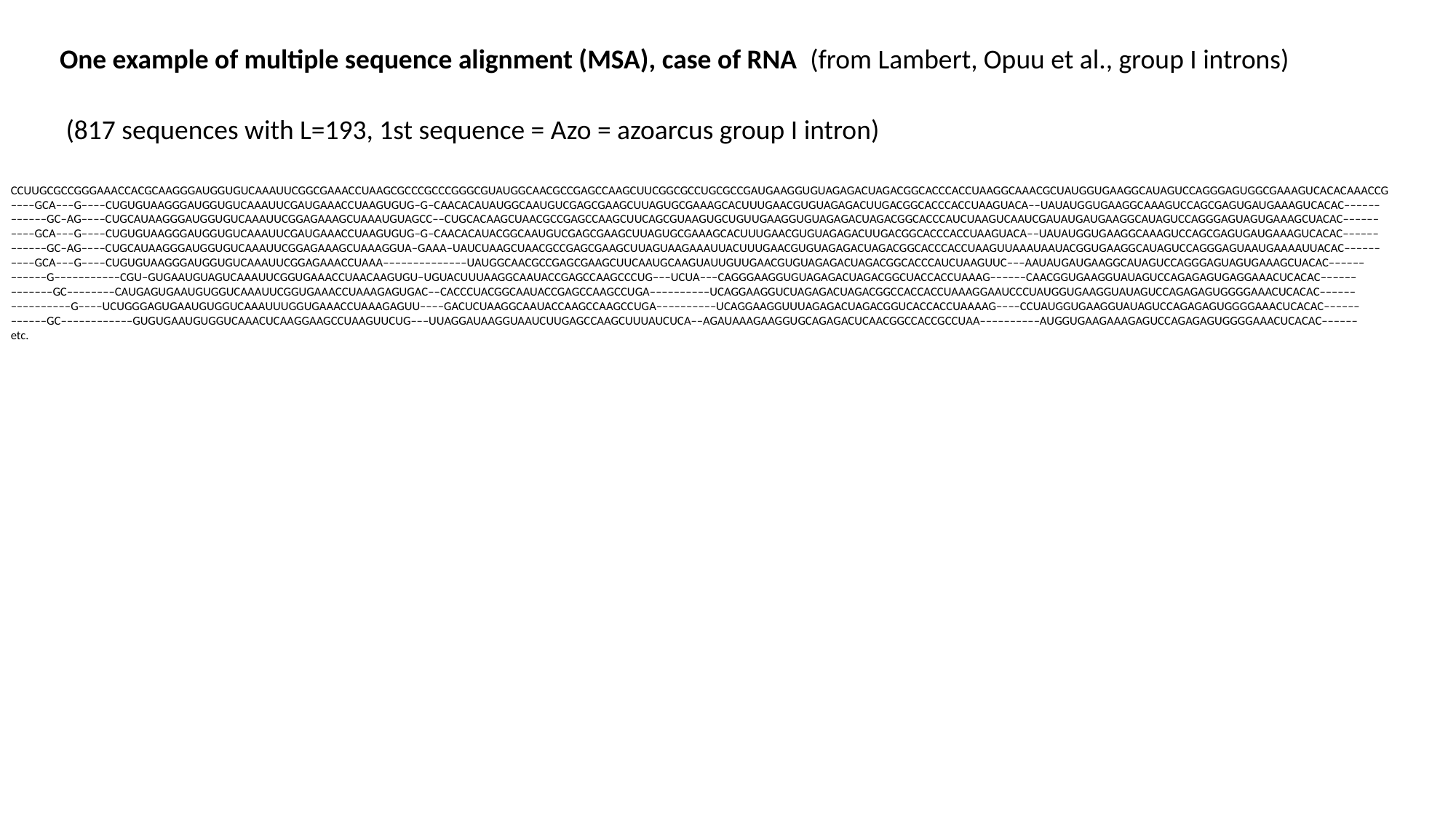

One example of multiple sequence alignment (MSA), case of RNA  (from Lambert, Opuu et al., group I introns)

 (817 sequences with L=193, 1st sequence = Azo = azoarcus group I intron)
CCUUGCGCCGGGAAACCACGCAAGGGAUGGUGUCAAAUUCGGCGAAACCUAAGCGCCCGCCCGGGCGUAUGGCAACGCCGAGCCAAGCUUCGGCGCCUGCGCCGAUGAAGGUGUAGAGACUAGACGGCACCCACCUAAGGCAAACGCUAUGGUGAAGGCAUAGUCCAGGGAGUGGCGAAAGUCACACAAACCG
––––GCA–––G––––CUGUGUAAGGGAUGGUGUCAAAUUCGAUGAAACCUAAGUGUG–G–CAACACAUAUGGCAAUGUCGAGCGAAGCUUAGUGCGAAAGCACUUUGAACGUGUAGAGACUUGACGGCACCCACCUAAGUACA––UAUAUGGUGAAGGCAAAGUCCAGCGAGUGAUGAAAGUCACAC––––––
––––––GC–AG––––CUGCAUAAGGGAUGGUGUCAAAUUCGGAGAAAGCUAAAUGUAGCC––CUGCACAAGCUAACGCCGAGCCAAGCUUCAGCGUAAGUGCUGUUGAAGGUGUAGAGACUAGACGGCACCCAUCUAAGUCAAUCGAUAUGAUGAAGGCAUAGUCCAGGGAGUAGUGAAAGCUACAC––––––
––––GCA–––G––––CUGUGUAAGGGAUGGUGUCAAAUUCGAUGAAACCUAAGUGUG–G–CAACACAUACGGCAAUGUCGAGCGAAGCUUAGUGCGAAAGCACUUUGAACGUGUAGAGACUUGACGGCACCCACCUAAGUACA––UAUAUGGUGAAGGCAAAGUCCAGCGAGUGAUGAAAGUCACAC––––––
––––––GC–AG––––CUGCAUAAGGGAUGGUGUCAAAUUCGGAGAAAGCUAAAGGUA–GAAA–UAUCUAAGCUAACGCCGAGCGAAGCUUAGUAAGAAAUUACUUUGAACGUGUAGAGACUAGACGGCACCCACCUAAGUUAAAUAAUACGGUGAAGGCAUAGUCCAGGGAGUAAUGAAAAUUACAC––––––
––––GCA–––G––––CUGUGUAAGGGAUGGUGUCAAAUUCGGAGAAACCUAAA––––––––––––––UAUGGCAACGCCGAGCGAAGCUUCAAUGCAAGUAUUGUUGAACGUGUAGAGACUAGACGGCACCCAUCUAAGUUC–––AAUAUGAUGAAGGCAUAGUCCAGGGAGUAGUGAAAGCUACAC––––––
––––––G–––––––––––CGU–GUGAAUGUAGUCAAAUUCGGUGAAACCUAACAAGUGU–UGUACUUUAAGGCAAUACCGAGCCAAGCCCUG–––UCUA–––CAGGGAAGGUGUAGAGACUAGACGGCUACCACCUAAAG––––––CAACGGUGAAGGUAUAGUCCAGAGAGUGAGGAAACUCACAC––––––
–––––––GC––––––––CAUGAGUGAAUGUGGUCAAAUUCGGUGAAACCUAAAGAGUGAC––CACCCUACGGCAAUACCGAGCCAAGCCUGA––––––––––UCAGGAAGGUCUAGAGACUAGACGGCCACCACCUAAAGGAAUCCCUAUGGUGAAGGUAUAGUCCAGAGAGUGGGGAAACUCACAC––––––
––––––––––G––––UCUGGGAGUGAAUGUGGUCAAAUUUGGUGAAACCUAAAGAGUU––––GACUCUAAGGCAAUACCAAGCCAAGCCUGA––––––––––UCAGGAAGGUUUAGAGACUAGACGGUCACCACCUAAAAG––––CCUAUGGUGAAGGUAUAGUCCAGAGAGUGGGGAAACUCACAC––––––
––––––GC––––––––––––GUGUGAAUGUGGUCAAACUCAAGGAAGCCUAAGUUCUG–––UUAGGAUAAGGUAAUCUUGAGCCAAGCUUUAUCUCA––AGAUAAAGAAGGUGCAGAGACUCAACGGCCACCGCCUAA––––––––––AUGGUGAAGAAAGAGUCCAGAGAGUGGGGAAACUCACAC––––––
etc.